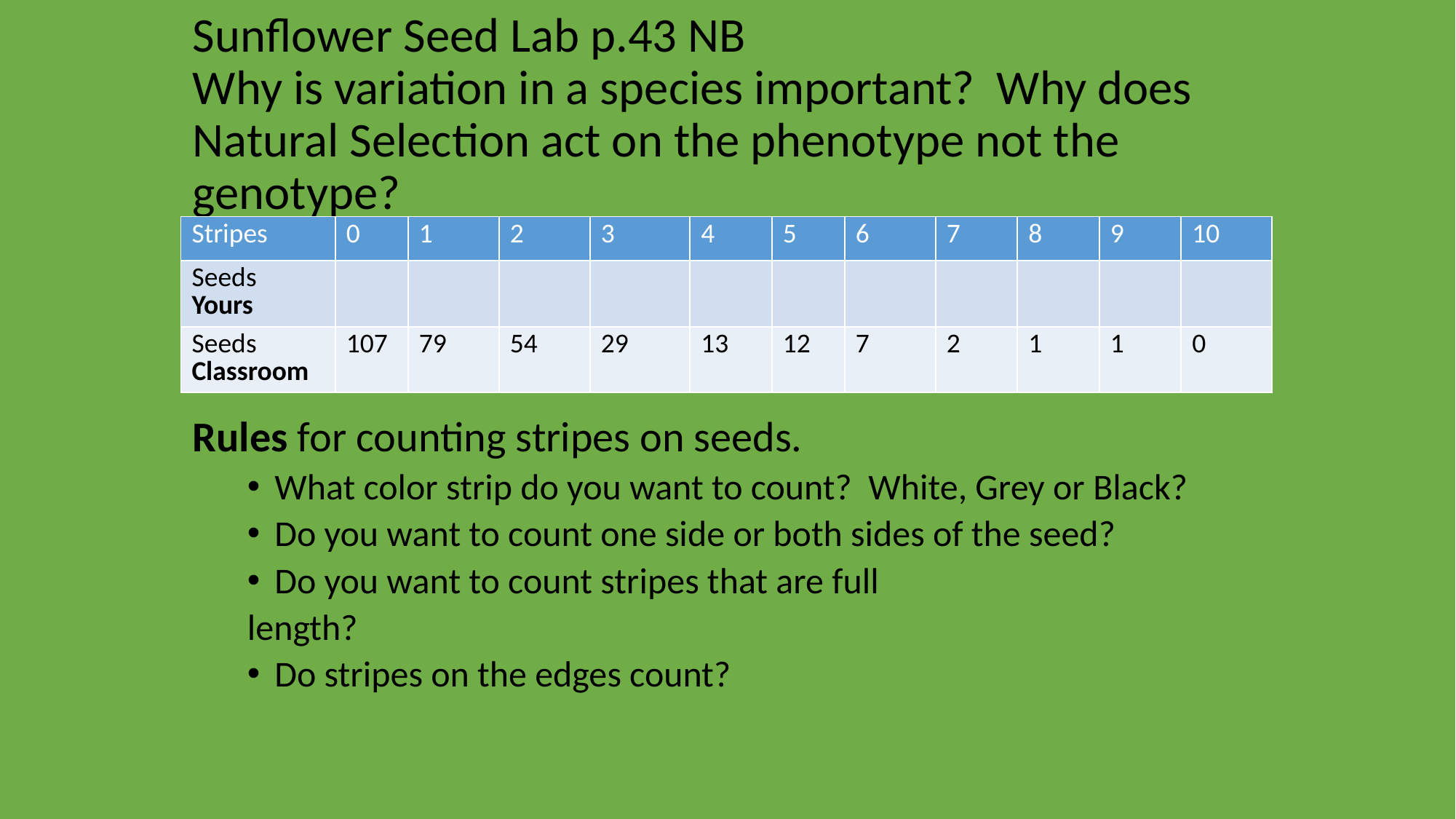

# Sunflower Seed Lab p.43 NB Why is variation in a species important?  Why does Natural Selection act on the phenotype not the genotype?
| Stripes | 0 | 1 | 2 | 3 | 4 | 5 | 6 | 7 | 8 | 9 | 10 |
| --- | --- | --- | --- | --- | --- | --- | --- | --- | --- | --- | --- |
| Seeds Yours |  |  |  |  |  |  |  |  |  |  |  |
| Seeds Classroom | 107 | 79 | 54 | 29 | 13 | 12 | 7 | 2 | 1 | 1 | 0 |
Rules for counting stripes on seeds.
What color strip do you want to count?  White, Grey or Black?
Do you want to count one side or both sides of the seed?
Do you want to count stripes that are full
length?
Do stripes on the edges count?